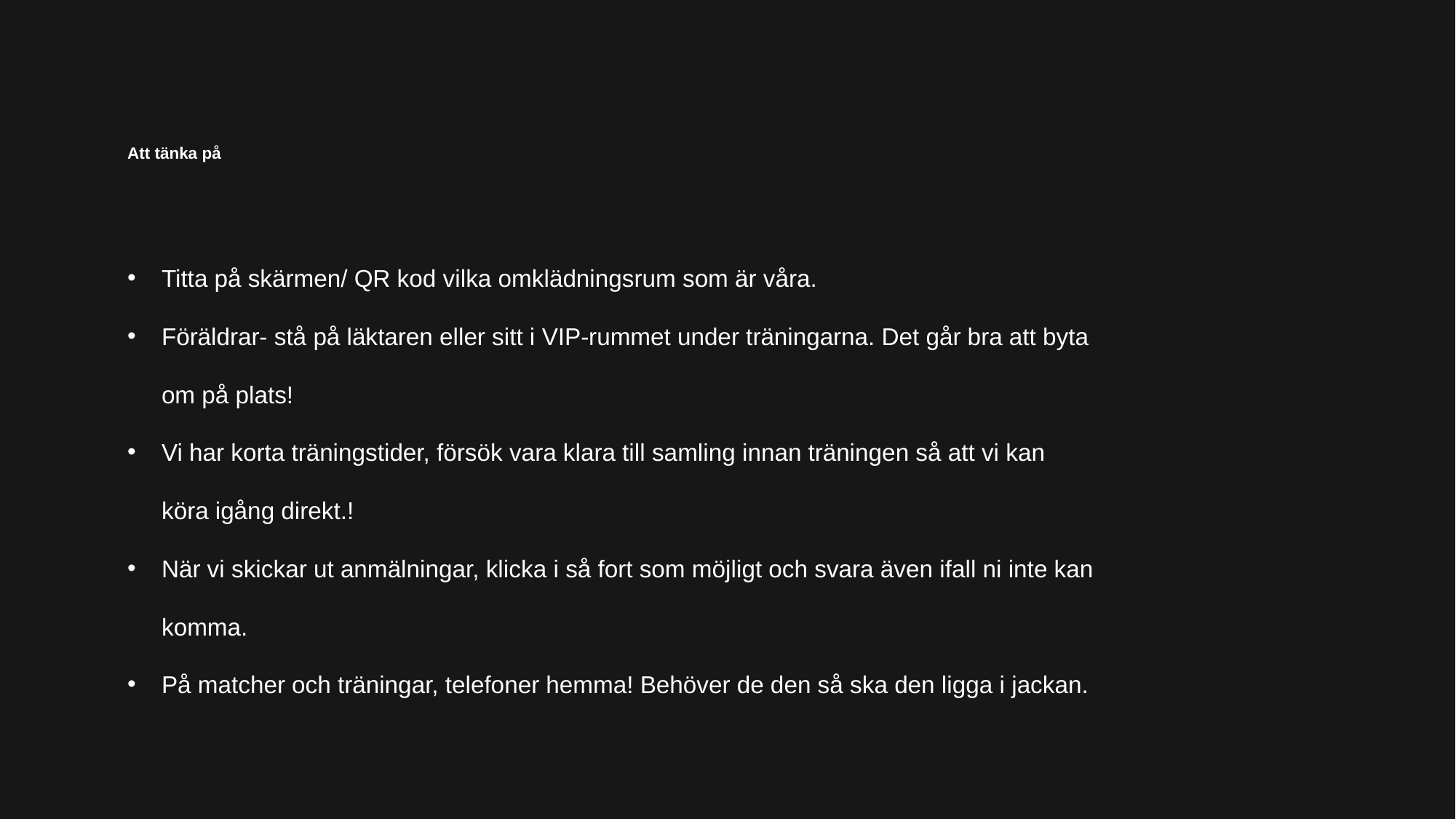

# Att tänka på
Titta på skärmen/ QR kod vilka omklädningsrum som är våra.
Föräldrar- stå på läktaren eller sitt i VIP-rummet under träningarna. Det går bra att byta om på plats!
Vi har korta träningstider, försök vara klara till samling innan träningen så att vi kan köra igång direkt.!
När vi skickar ut anmälningar, klicka i så fort som möjligt och svara även ifall ni inte kan komma.
På matcher och träningar, telefoner hemma! Behöver de den så ska den ligga i jackan.